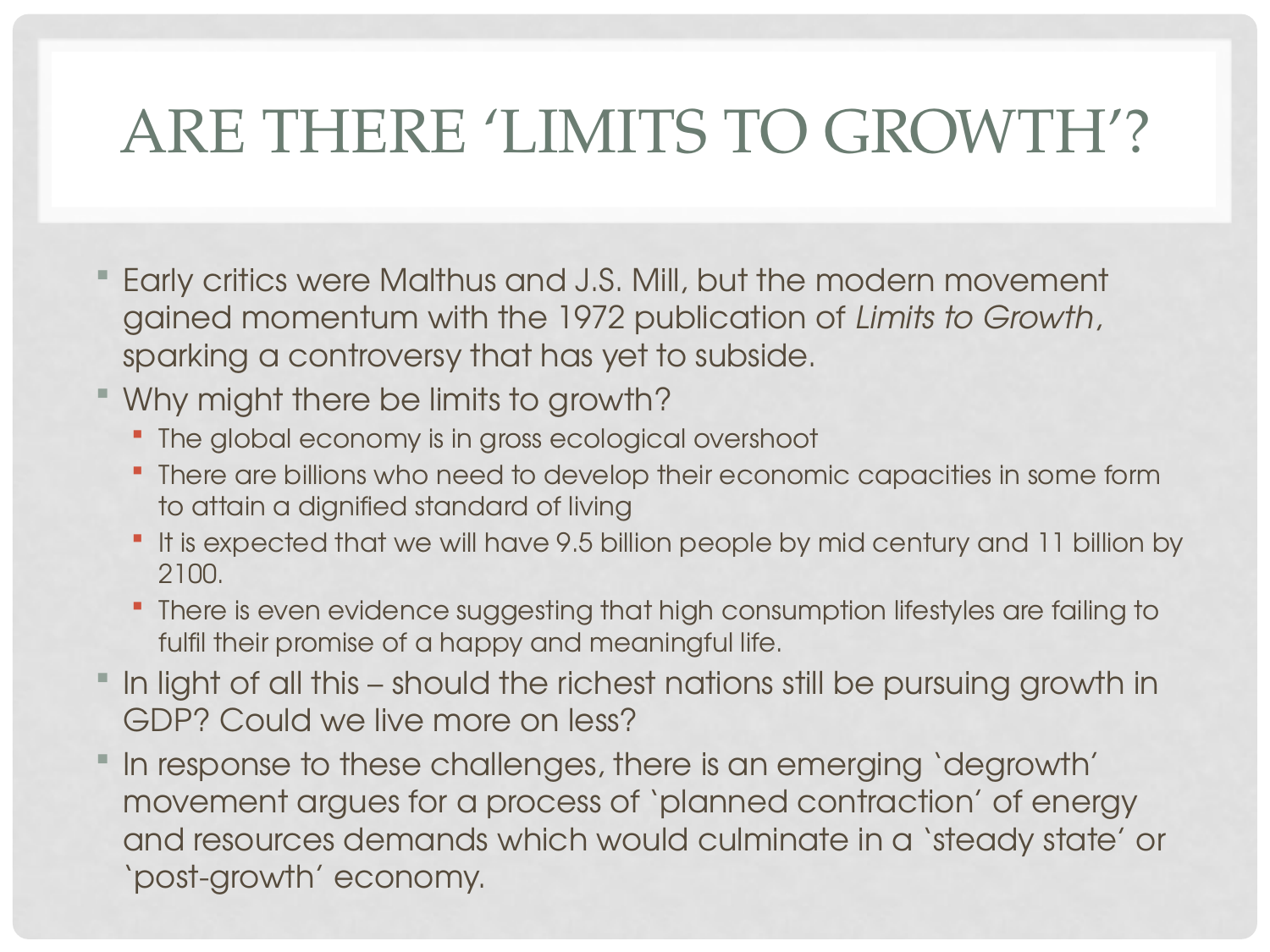

# Are there ‘limits to growth’?
Early critics were Malthus and J.S. Mill, but the modern movement gained momentum with the 1972 publication of Limits to Growth, sparking a controversy that has yet to subside.
Why might there be limits to growth?
The global economy is in gross ecological overshoot
There are billions who need to develop their economic capacities in some form to attain a dignified standard of living
It is expected that we will have 9.5 billion people by mid century and 11 billion by 2100.
There is even evidence suggesting that high consumption lifestyles are failing to fulfil their promise of a happy and meaningful life.
In light of all this – should the richest nations still be pursuing growth in GDP? Could we live more on less?
In response to these challenges, there is an emerging ‘degrowth’ movement argues for a process of ‘planned contraction’ of energy and resources demands which would culminate in a ‘steady state’ or ‘post-growth’ economy.